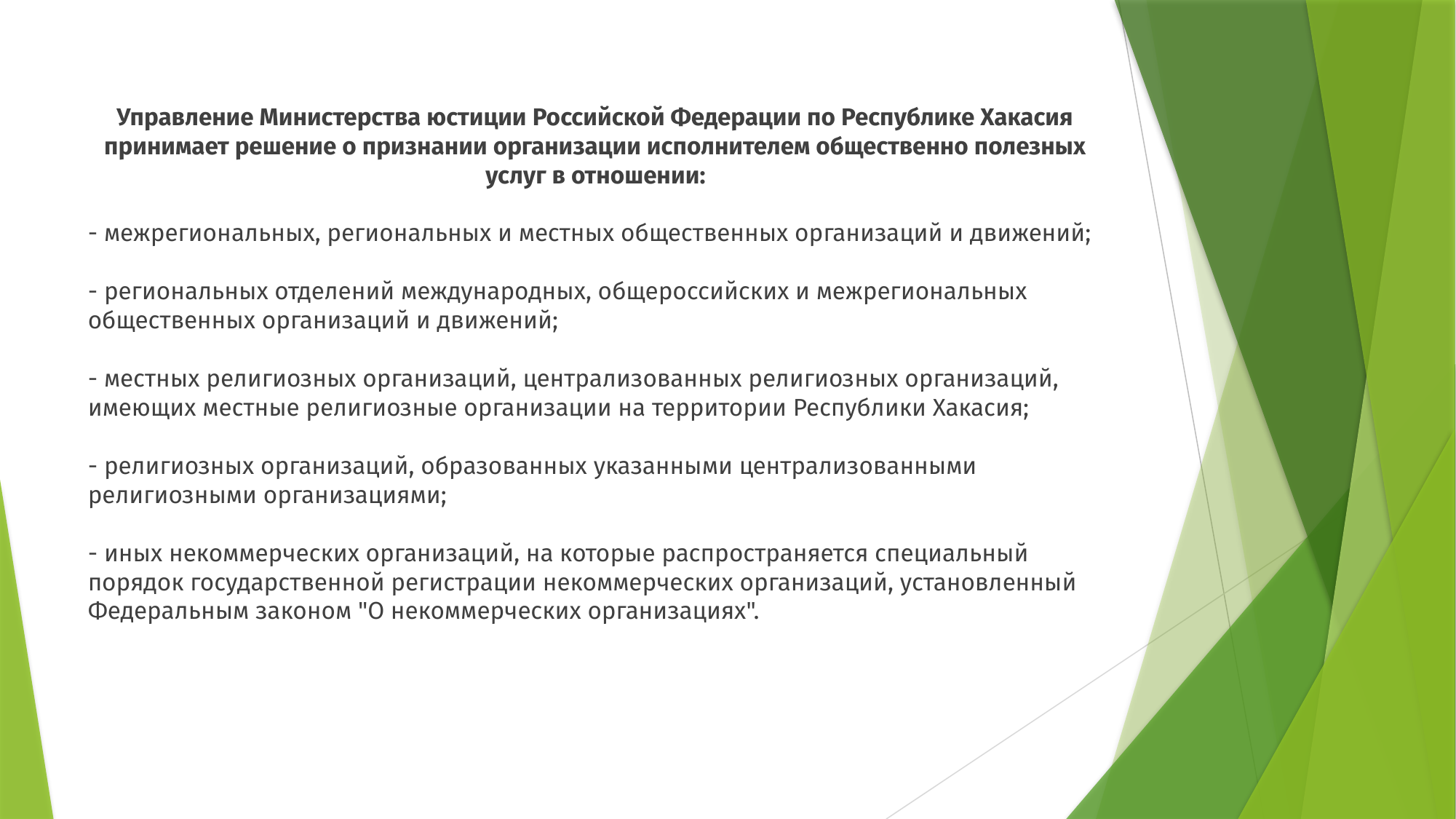

Управление Министерства юстиции Российской Федерации по Республике Хакасия принимает решение о признании организации исполнителем общественно полезных услуг в отношении:

- межрегиональных, региональных и местных общественных организаций и движений;

- региональных отделений международных, общероссийских и межрегиональных общественных организаций и движений;

- местных религиозных организаций, централизованных религиозных организаций, имеющих местные религиозные организации на территории Республики Хакасия;

- религиозных организаций, образованных указанными централизованными религиозными организациями;

- иных некоммерческих организаций, на которые распространяется специальный порядок государственной регистрации некоммерческих организаций, установленный Федеральным законом "О некоммерческих организациях".